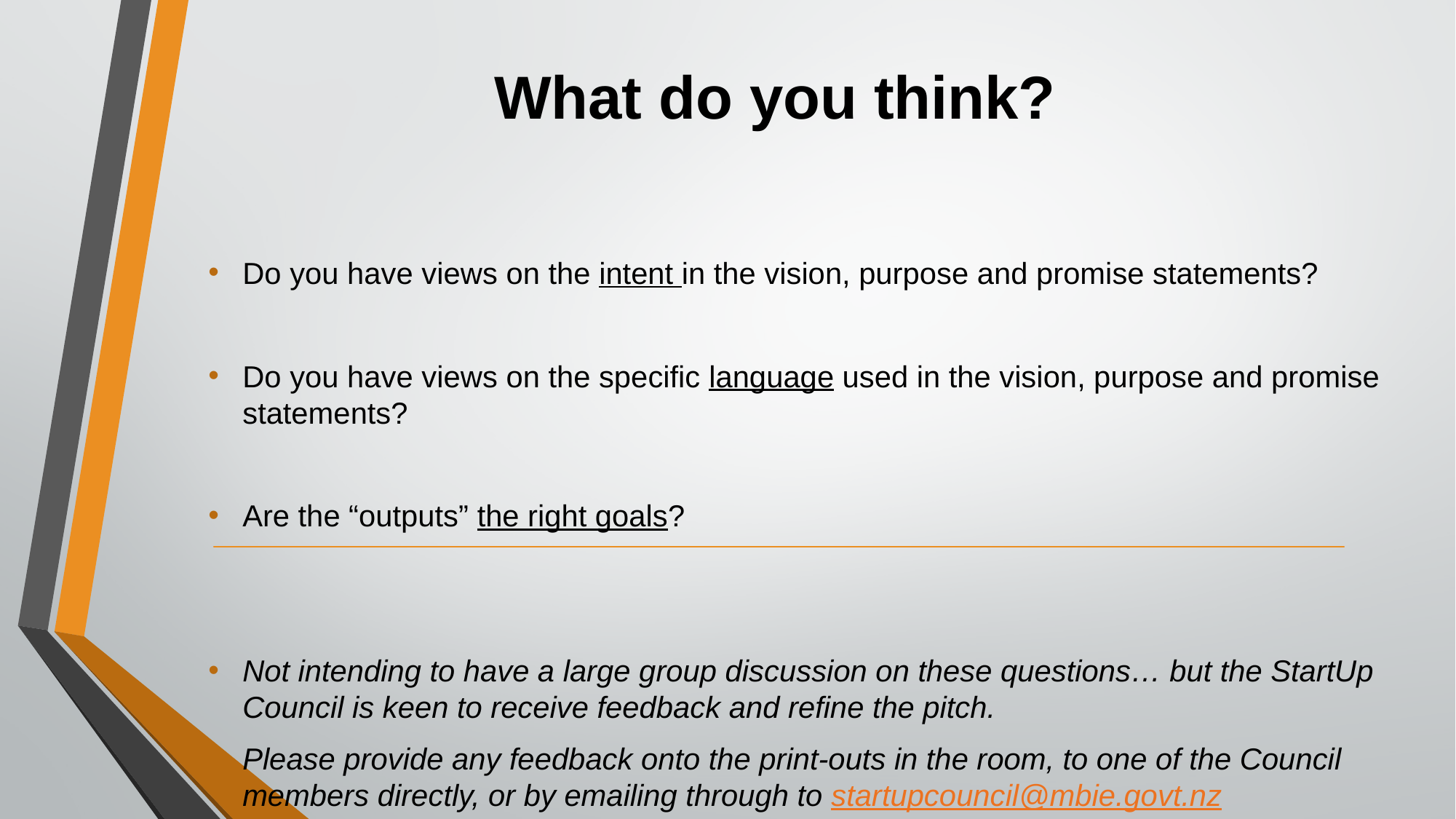

# What do you think?
Do you have views on the intent in the vision, purpose and promise statements?

Do you have views on the specific language used in the vision, purpose and promise statements?

Are the “outputs” the right goals?

Not intending to have a large group discussion on these questions… but the StartUp Council is keen to receive feedback and refine the pitch.
Please provide any feedback onto the print-outs in the room, to one of the Council members directly, or by emailing through to startupcouncil@mbie.govt.nz